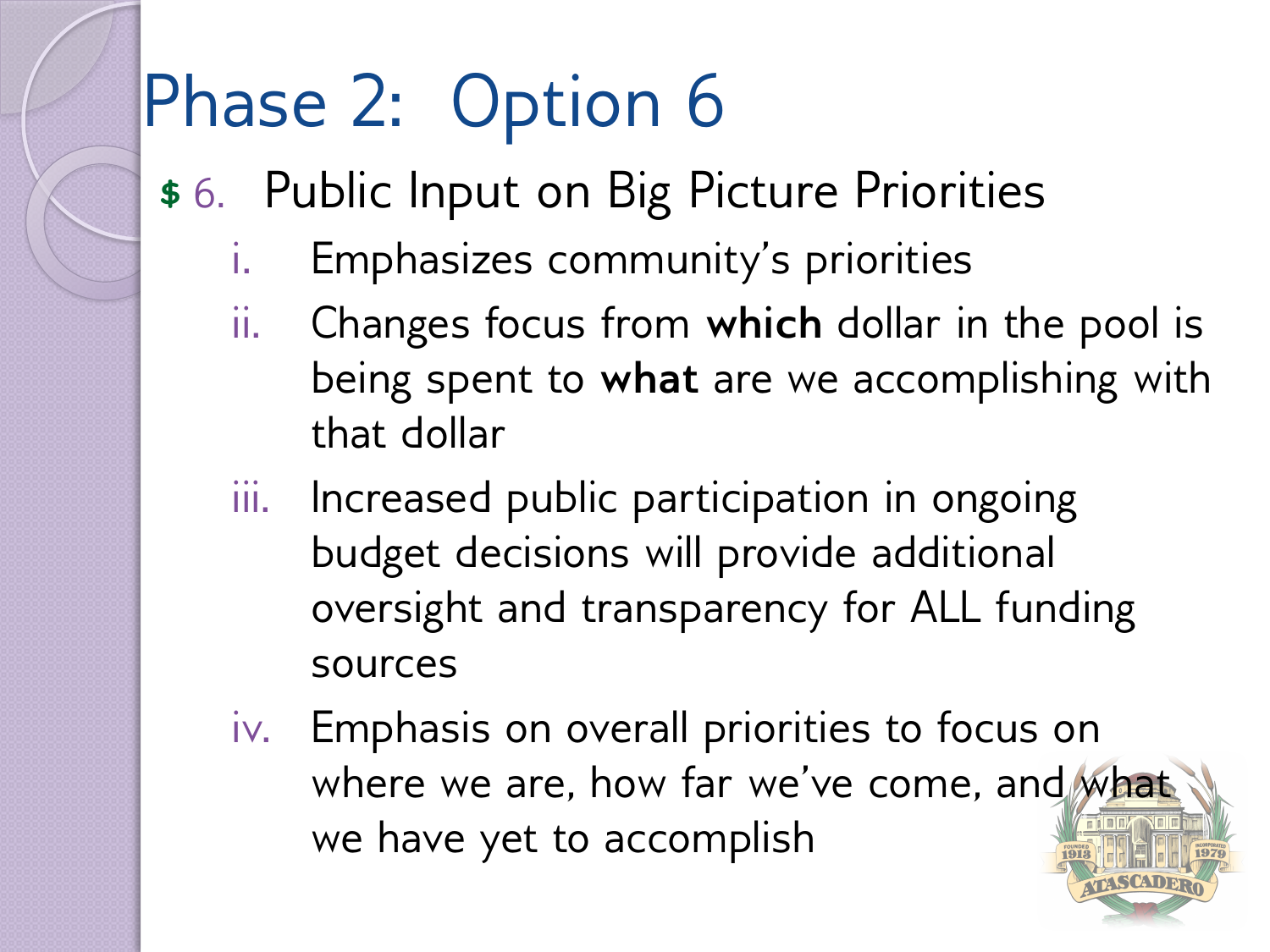

Phase 2:  Option 6
Public Input on Big Picture Priorities
Emphasizes community’s priorities
Changes focus from which dollar in the pool is being spent to what are we accomplishing with that dollar
Increased public participation in ongoing budget decisions will provide additional oversight and transparency for ALL funding sources
Emphasis on overall priorities to focus on where we are, how far we’ve come, and what we have yet to accomplish

$